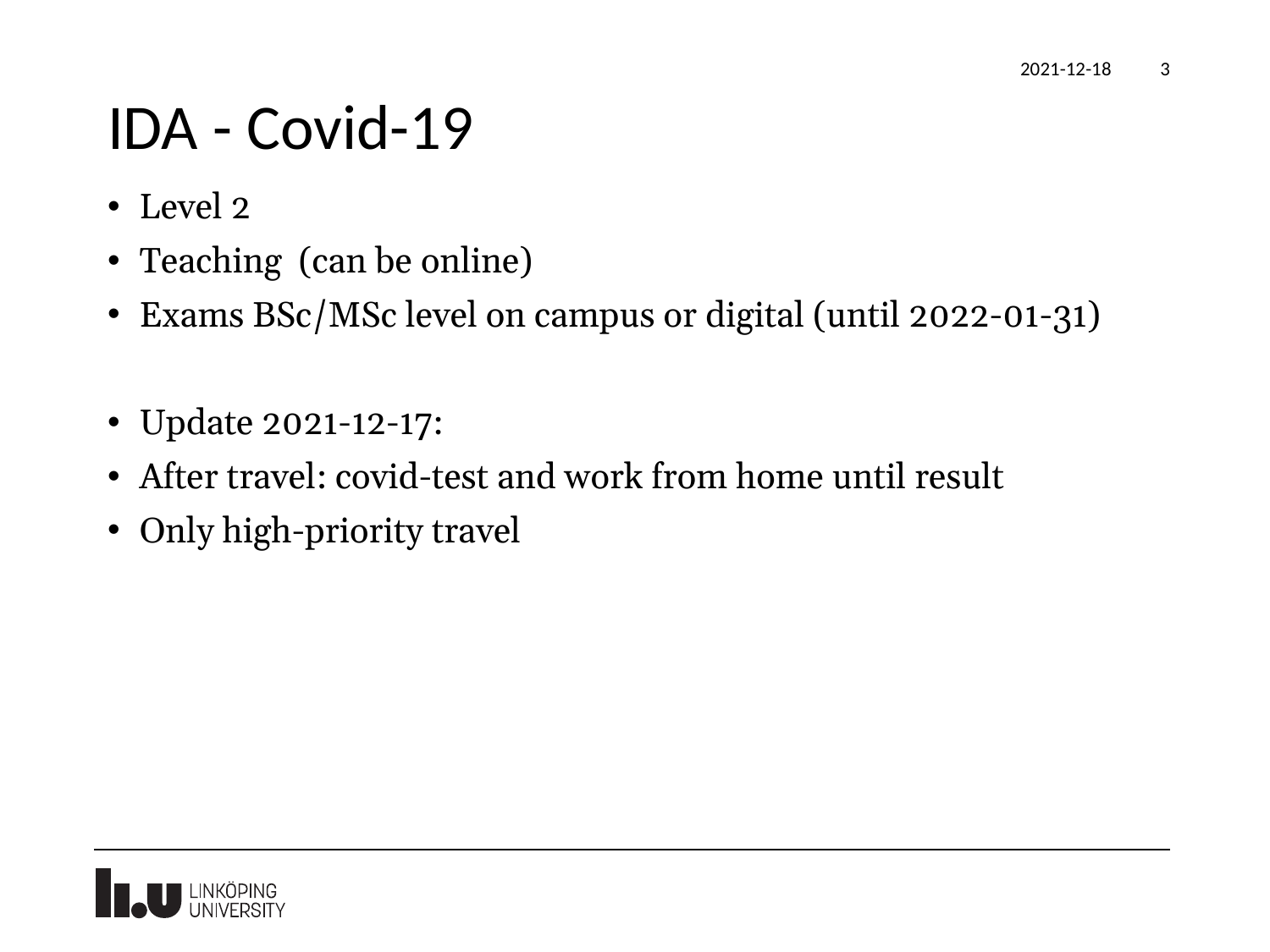

2021-12-18

3
# IDA - Covid-19
Level 2
Teaching  (can be online)
Exams BSc/MSc level on campus or digital (until 2022-01-31)

Update 2021-12-17:
After travel: covid-test and work from home until result
Only high-priority travel